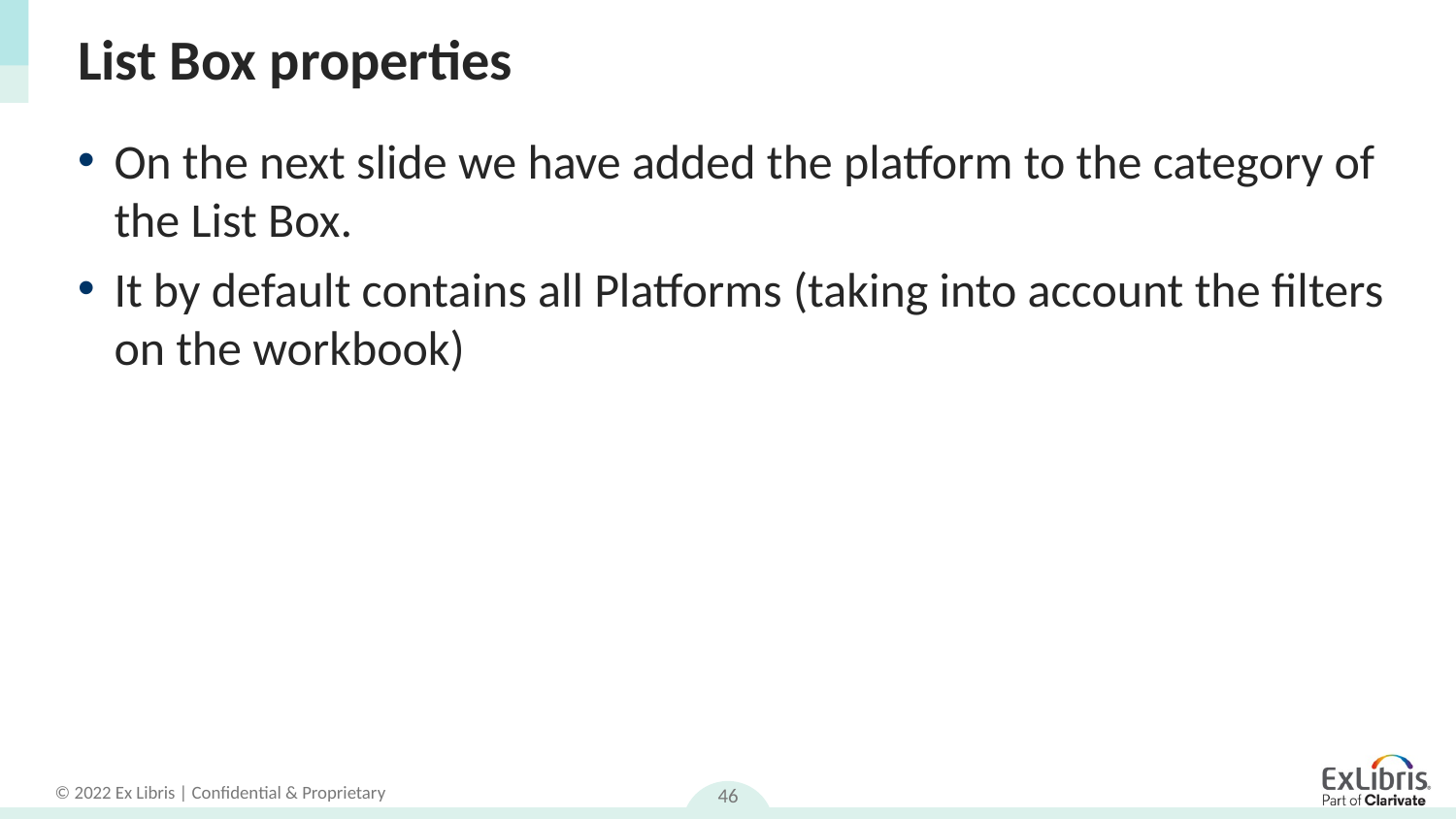

# List Box properties
On the next slide we have added the platform to the category of the List Box.
It by default contains all Platforms (taking into account the filters on the workbook)
46